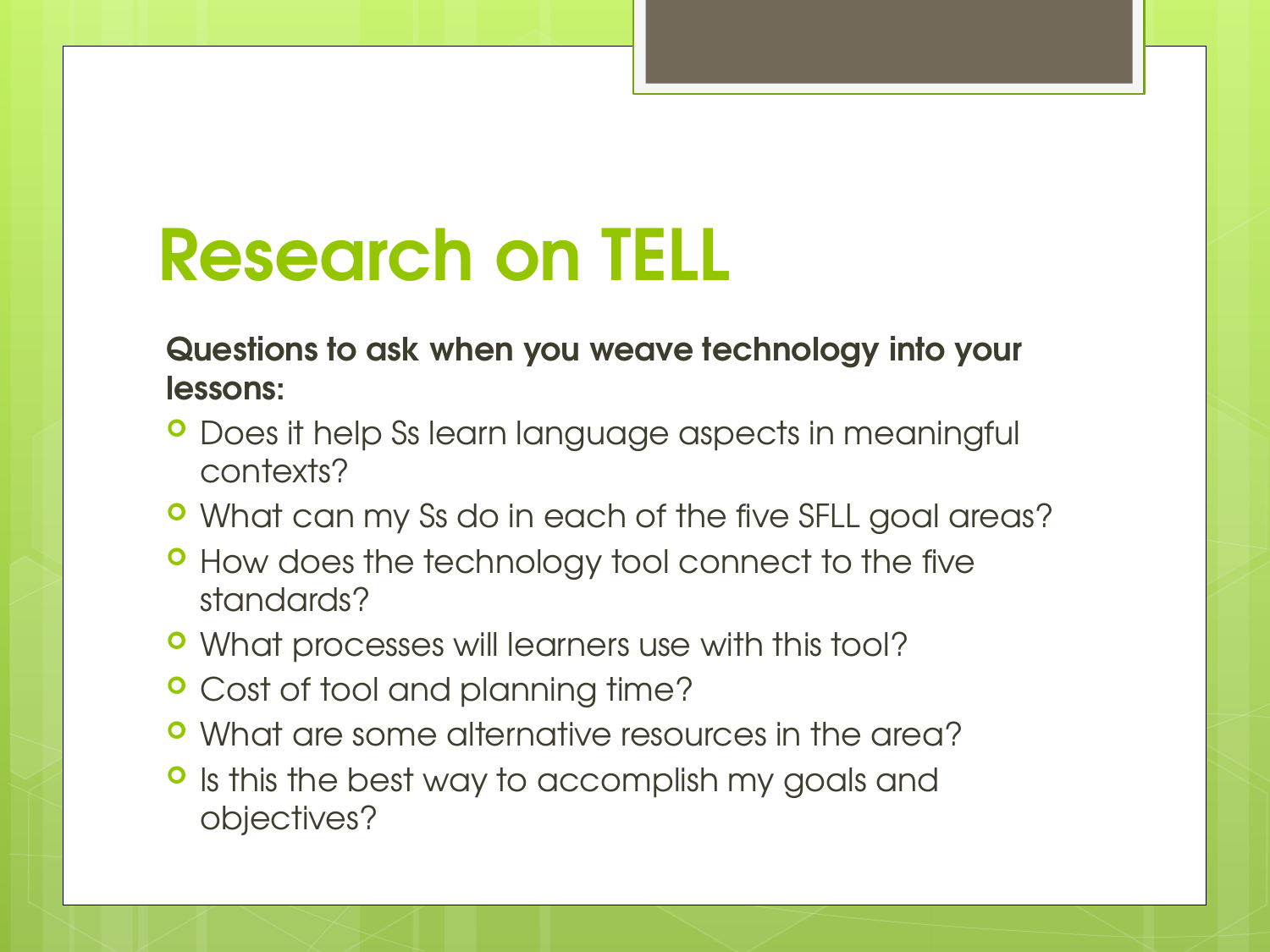

# Research on TELL
Questions to ask when you weave technology into your lessons:
Does it help Ss learn language aspects in meaningful contexts?
What can my Ss do in each of the five SFLL goal areas?
How does the technology tool connect to the five standards?
What processes will learners use with this tool?
Cost of tool and planning time?
What are some alternative resources in the area?
Is this the best way to accomplish my goals and objectives?